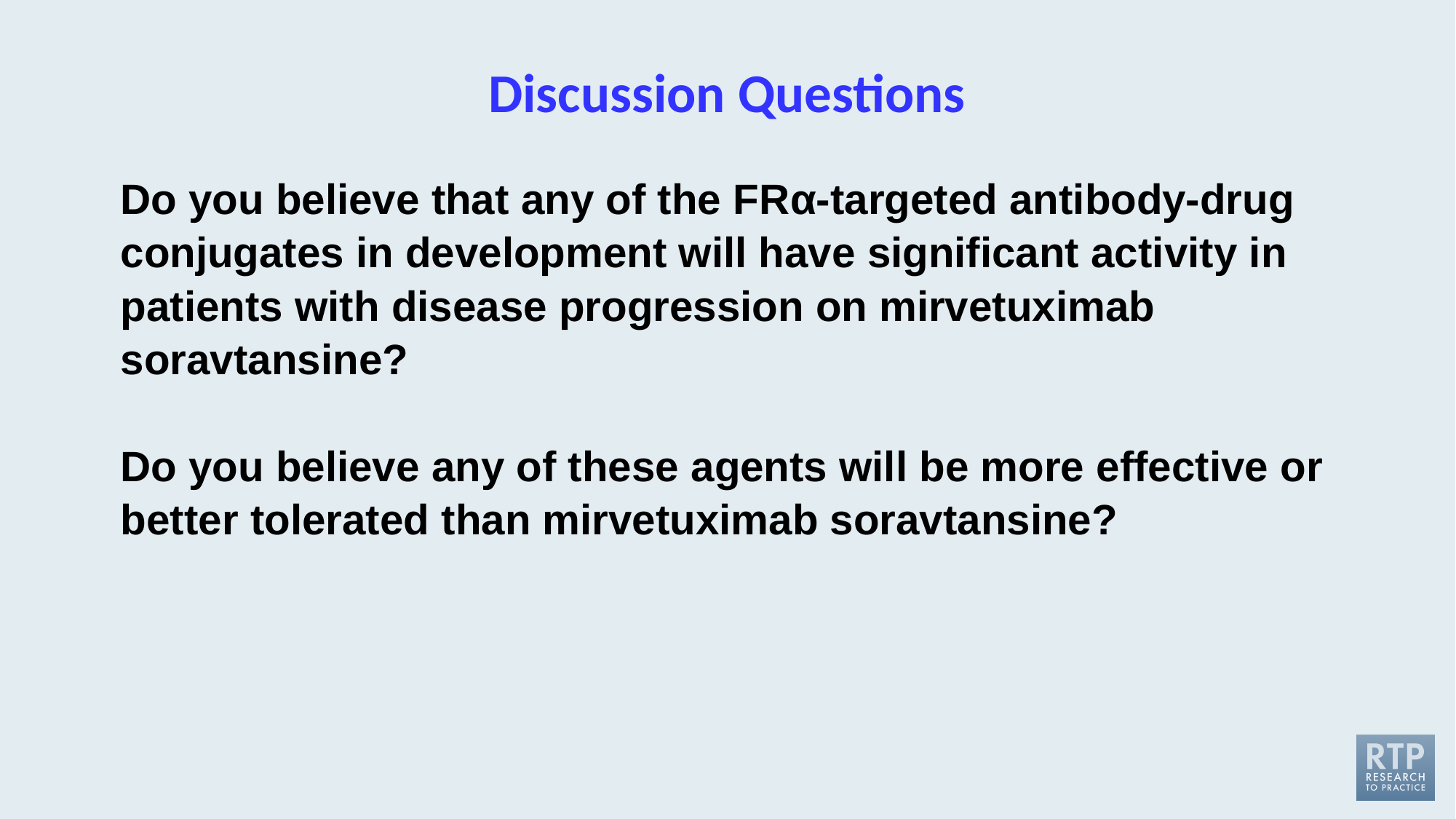

# Discussion Questions
Do you believe that any of the FRα-targeted antibody-drug conjugates in development will have significant activity in patients with disease progression on mirvetuximab soravtansine?
Do you believe any of these agents will be more effective or better tolerated than mirvetuximab soravtansine?